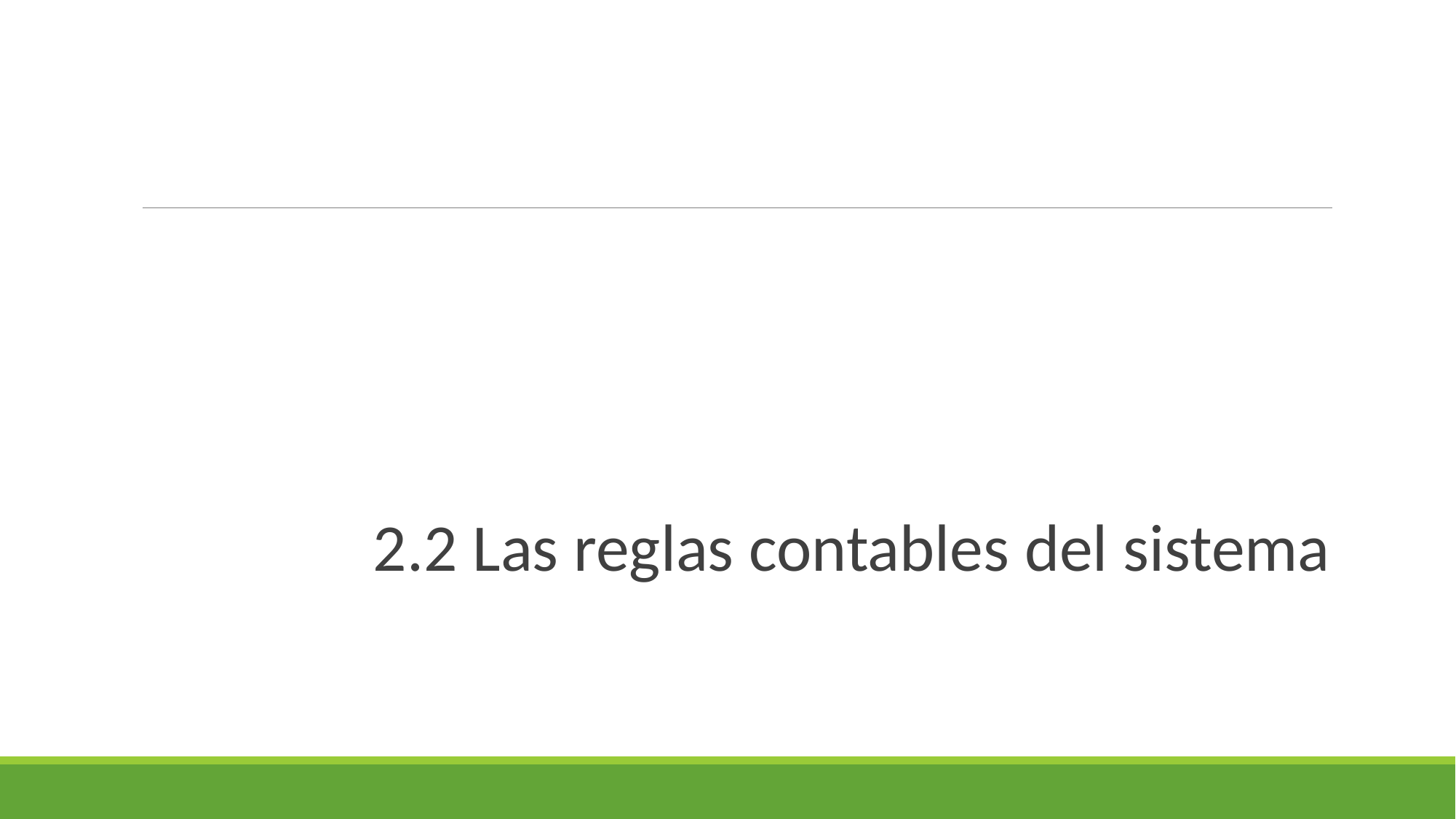

#

2.2 Las reglas contables del sistema